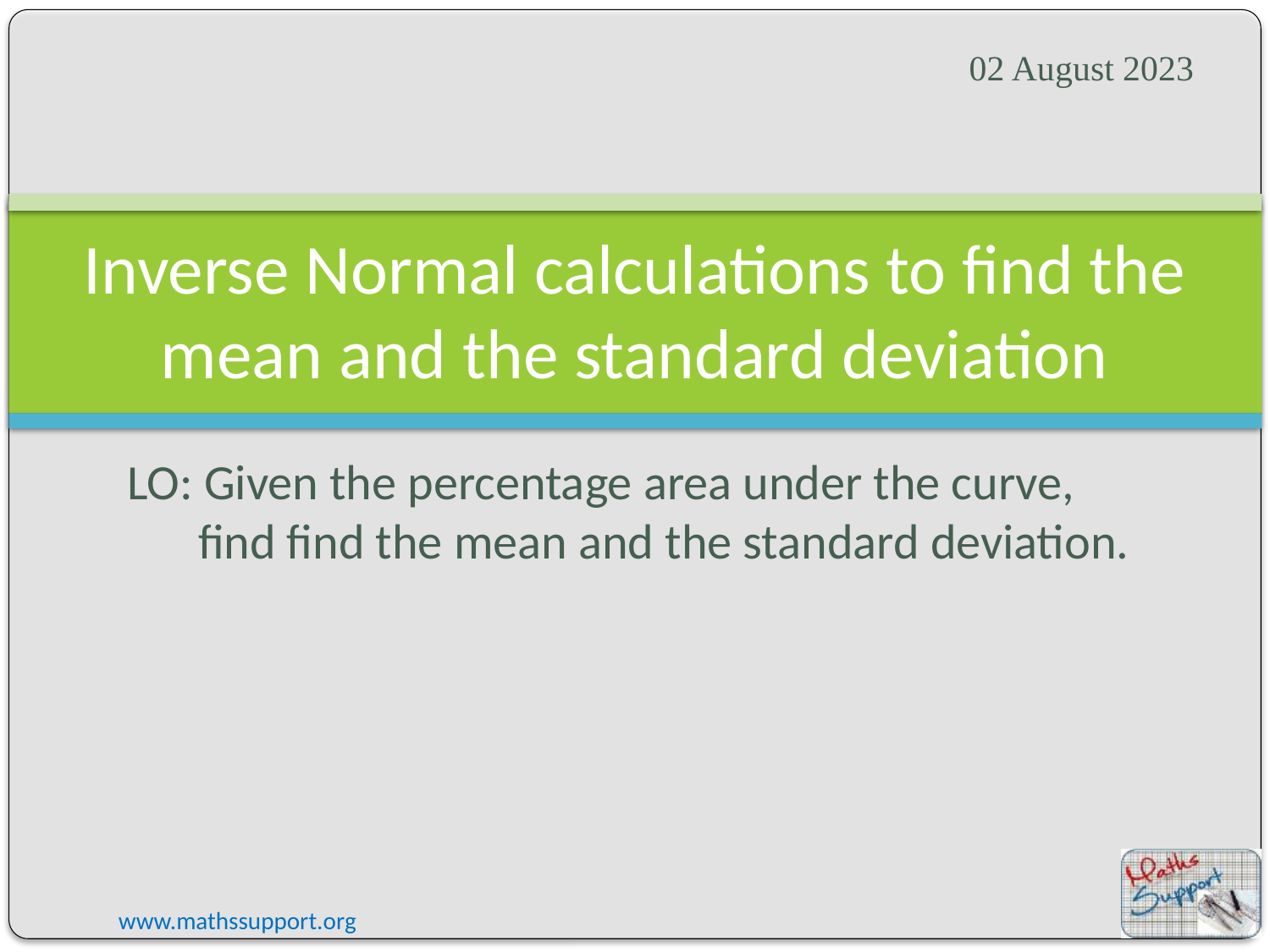

02 August 2023
# Inverse Normal calculations to find the mean and the standard deviation
LO: Given the percentage area under the curve, find find the mean and the standard deviation.